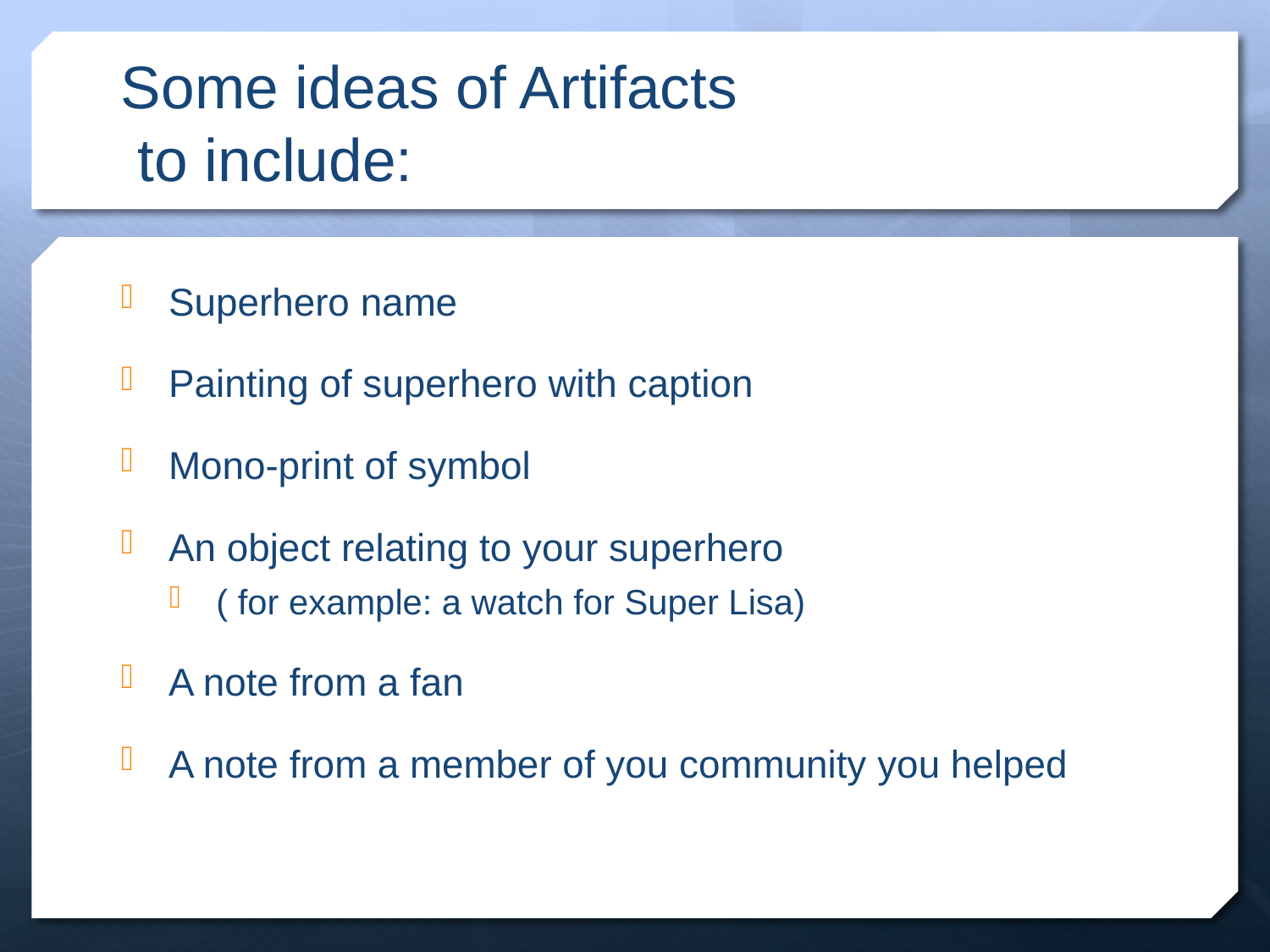

# Some ideas of Artifacts to include:
Superhero name
Painting of superhero with caption
Mono-print of symbol
An object relating to your superhero
( for example: a watch for Super Lisa)
A note from a fan
A note from a member of you community you helped